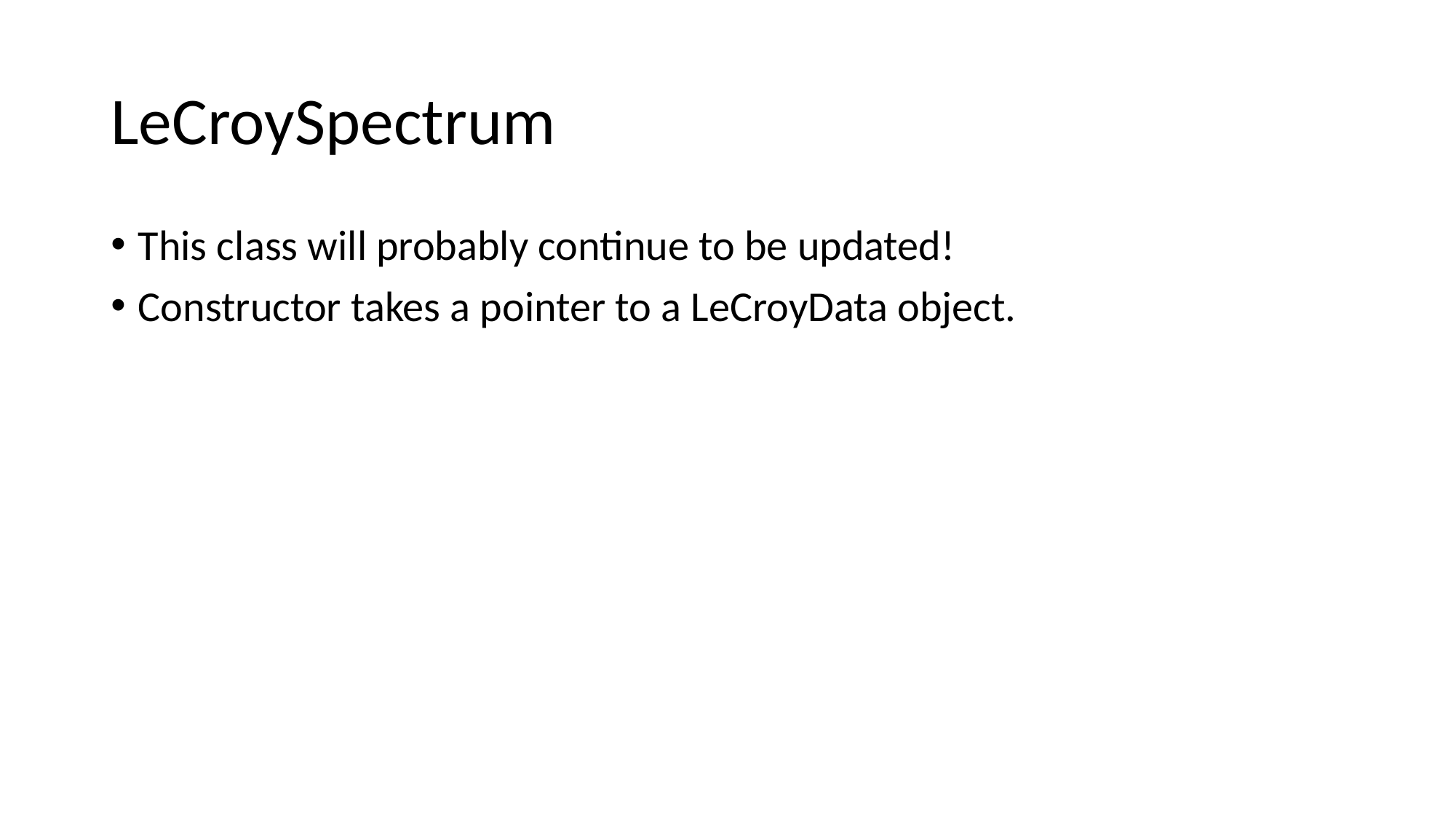

# LeCroySpectrum
This class will probably continue to be updated!
Constructor takes a pointer to a LeCroyData object.